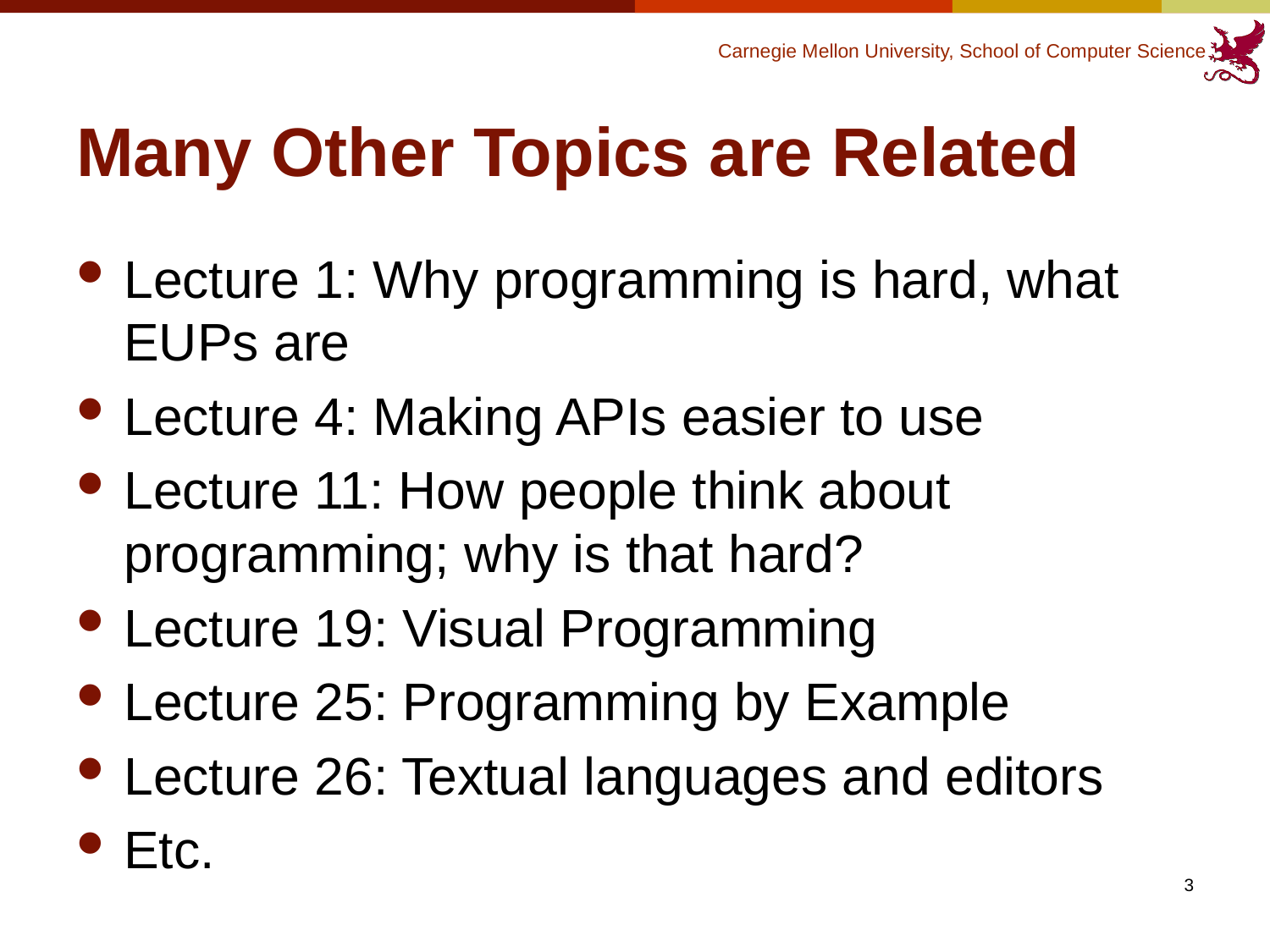

# Many Other Topics are Related
Lecture 1: Why programming is hard, what EUPs are
Lecture 4: Making APIs easier to use
Lecture 11: How people think about programming; why is that hard?
Lecture 19: Visual Programming
Lecture 25: Programming by Example
Lecture 26: Textual languages and editors
Etc.

3